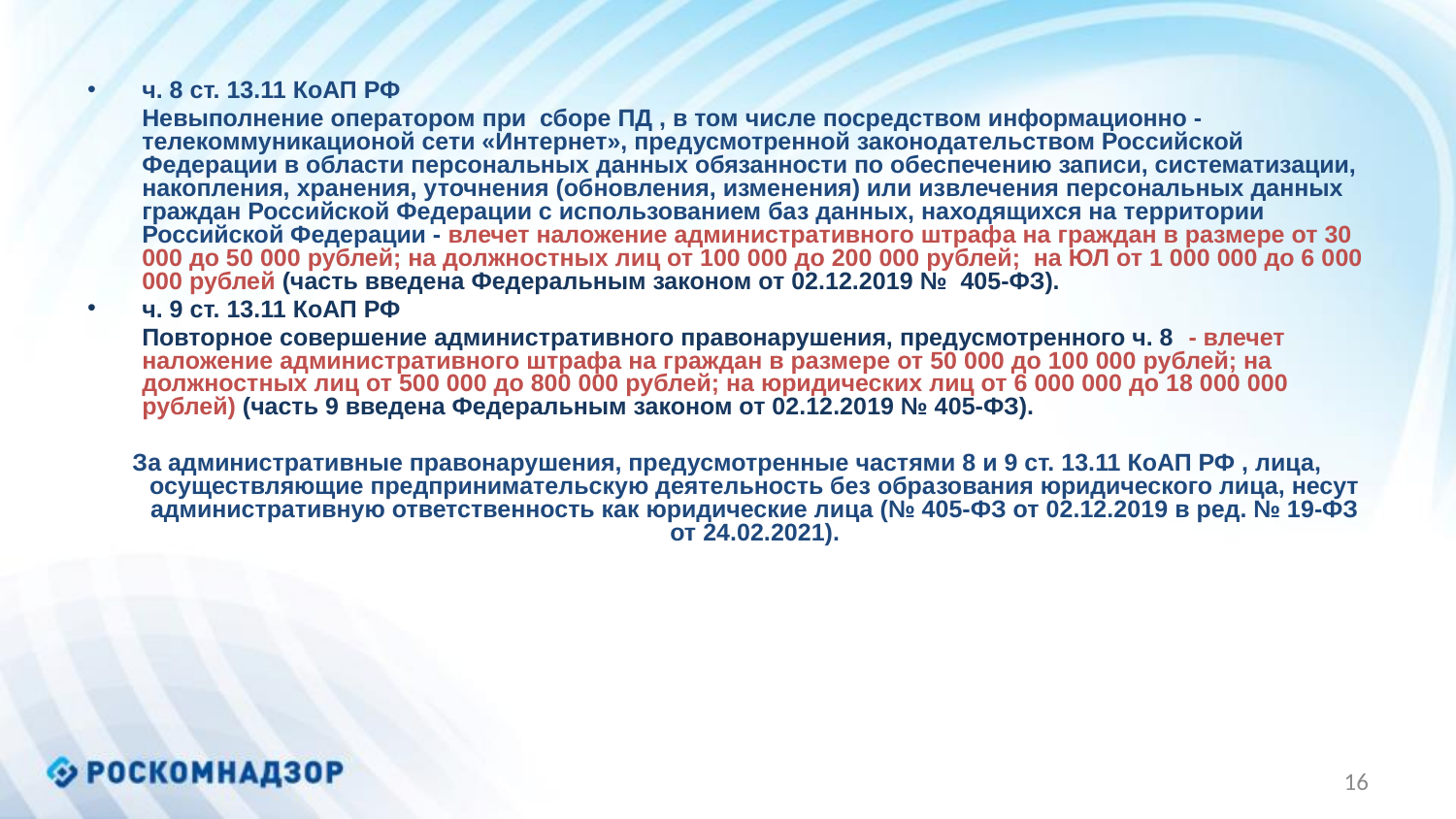

ч. 8 ст. 13.11 КоАП РФ
	Невыполнение оператором при  сборе ПД , в том числе посредством информационно - телекоммуникационой сети «Интернет», предусмотренной законодательством Российской Федерации в области персональных данных обязанности по обеспечению записи, систематизации, накопления, хранения, уточнения (обновления, изменения) или извлечения персональных данных граждан Российской Федерации с использованием баз данных, находящихся на территории Российской Федерации - влечет наложение административного штрафа на граждан в размере от 30 000 до 50 000 рублей; на должностных лиц от 100 000 до 200 000 рублей;  на ЮЛ от 1 000 000 до 6 000 000 рублей (часть введена Федеральным законом от 02.12.2019 №  405-ФЗ).
ч. 9 ст. 13.11 КоАП РФ
	Повторное совершение административного правонарушения, предусмотренного ч. 8  - влечет наложение административного штрафа на граждан в размере от 50 000 до 100 000 рублей; на должностных лиц от 500 000 до 800 000 рублей; на юридических лиц от 6 000 000 до 18 000 000 рублей) (часть 9 введена Федеральным законом от 02.12.2019 № 405-ФЗ).

За административные правонарушения, предусмотренные частями 8 и 9 ст. 13.11 КоАП РФ , лица, осуществляющие предпринимательскую деятельность без образования юридического лица, несут административную ответственность как юридические лица (№ 405-ФЗ от 02.12.2019 в ред. № 19-ФЗ от 24.02.2021).

16